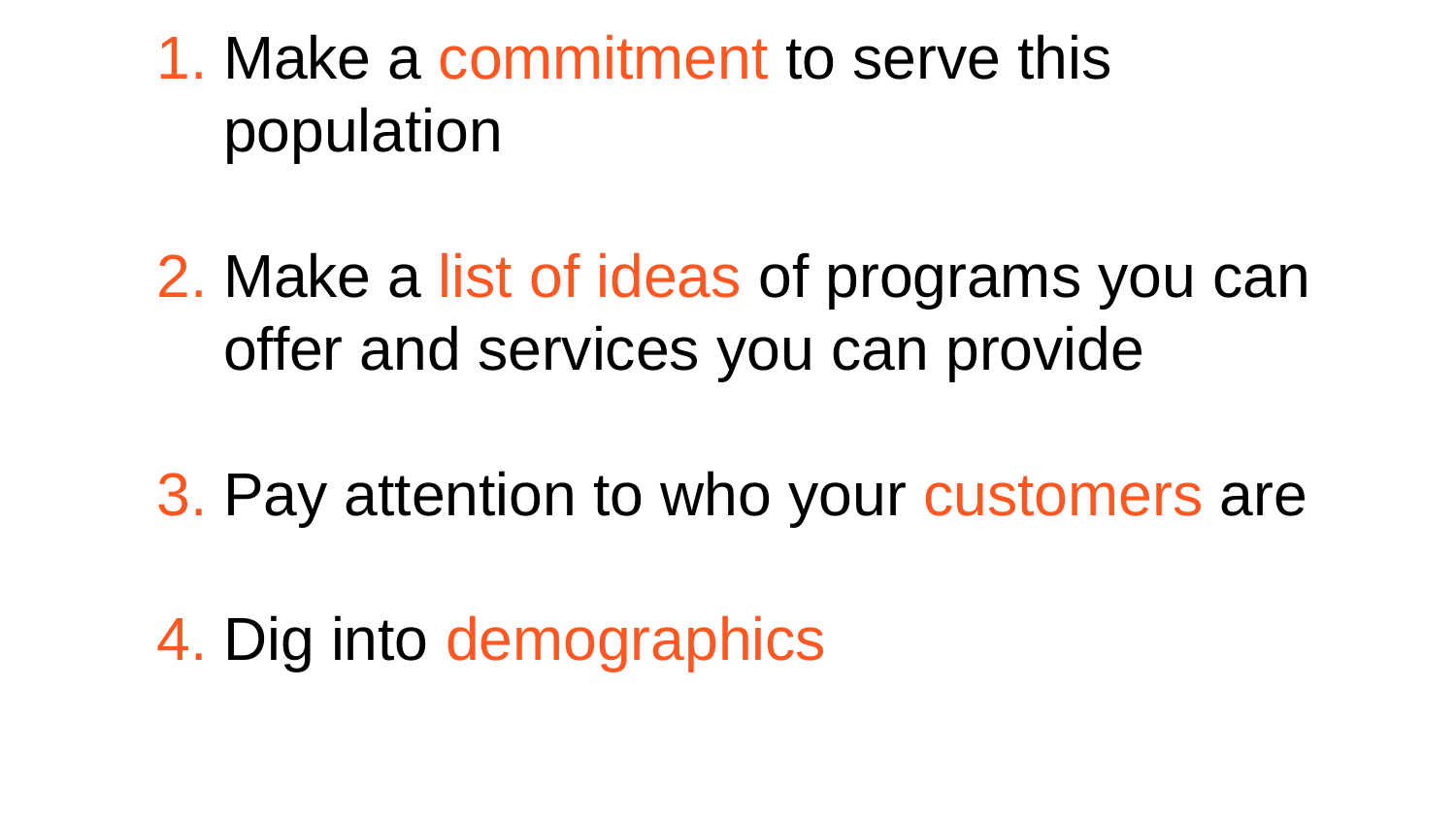

Actions you can take right now

Make a commitment to serve this population

Make a list of ideas of programs you can offer and services you can provide

Pay attention to who your customers are

Dig into demographics